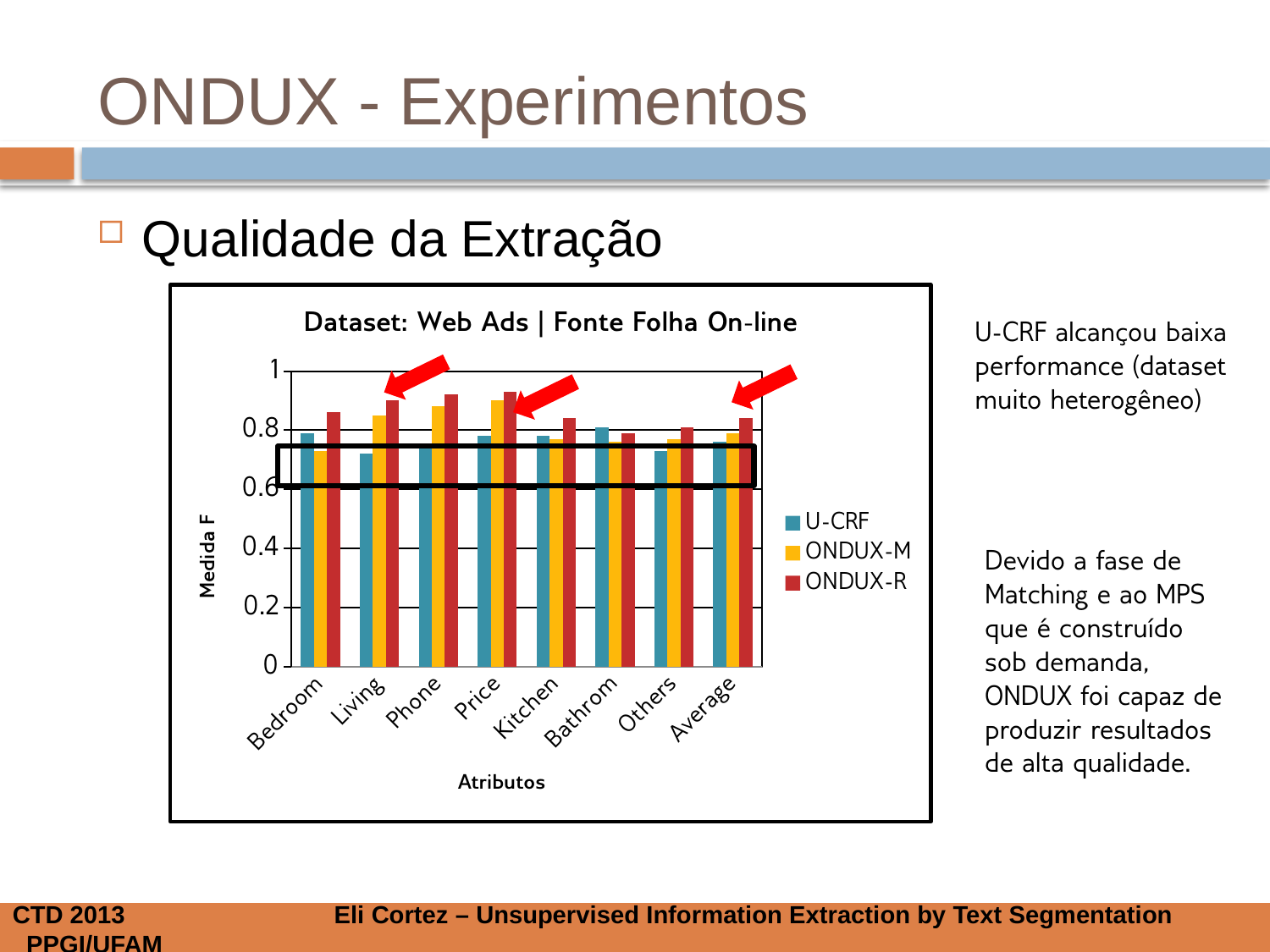

# ONDUX - Experimentos
Qualidade da Extração

### Chart: Dataset: Web Ads | Fonte Folha On-line

| Category | U-CRF | ONDUX-M | ONDUX-R |
|---|---|---|---|
| Bedroom | 0.79 | 0.730000000000001 | 0.860000000000001 |
| Living | 0.720000000000001 | 0.850000000000001 | 0.9 |
| Phone | 0.750000000000003 | 0.88 | 0.92 |
| Price | 0.78 | 0.9 | 0.93 |
| Kitchen | 0.78 | 0.770000000000004 | 0.840000000000001 |
| Bathrom | 0.81 | 0.760000000000004 | 0.79 |
| Others | 0.730000000000001 | 0.770000000000004 | 0.81 |
| Average | 0.760000000000004 | 0.79 | 0.840000000000001 |
U-CRF alcançou baixa performance (dataset muito heterogêneo)

Devido a fase de Matching e ao MPS que é construído sob demanda, ONDUX foi capaz de produzir resultados de alta qualidade.